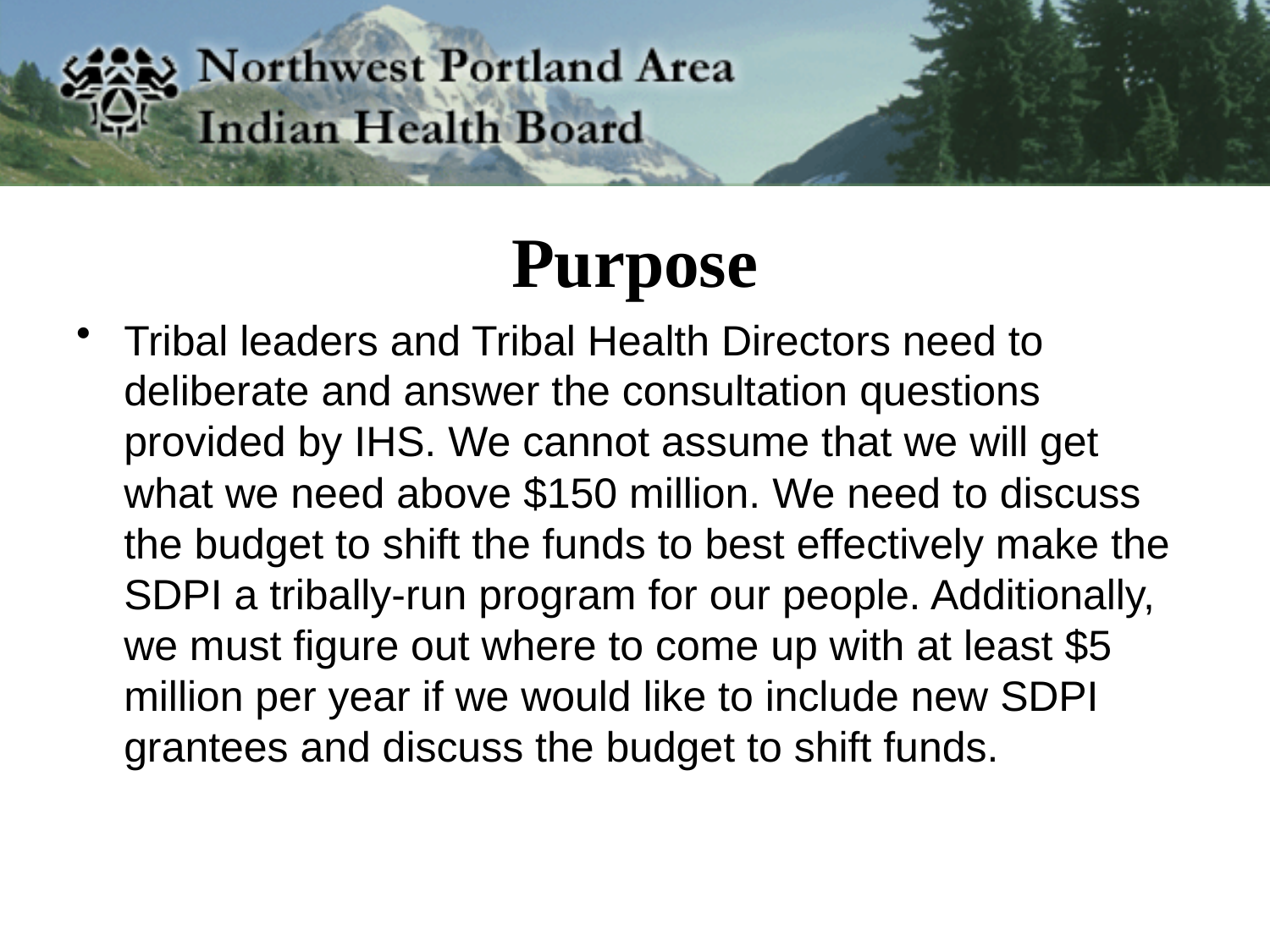

# Purpose
Tribal leaders and Tribal Health Directors need to deliberate and answer the consultation questions provided by IHS. We cannot assume that we will get what we need above $150 million. We need to discuss the budget to shift the funds to best effectively make the SDPI a tribally-run program for our people. Additionally, we must figure out where to come up with at least $5 million per year if we would like to include new SDPI grantees and discuss the budget to shift funds.